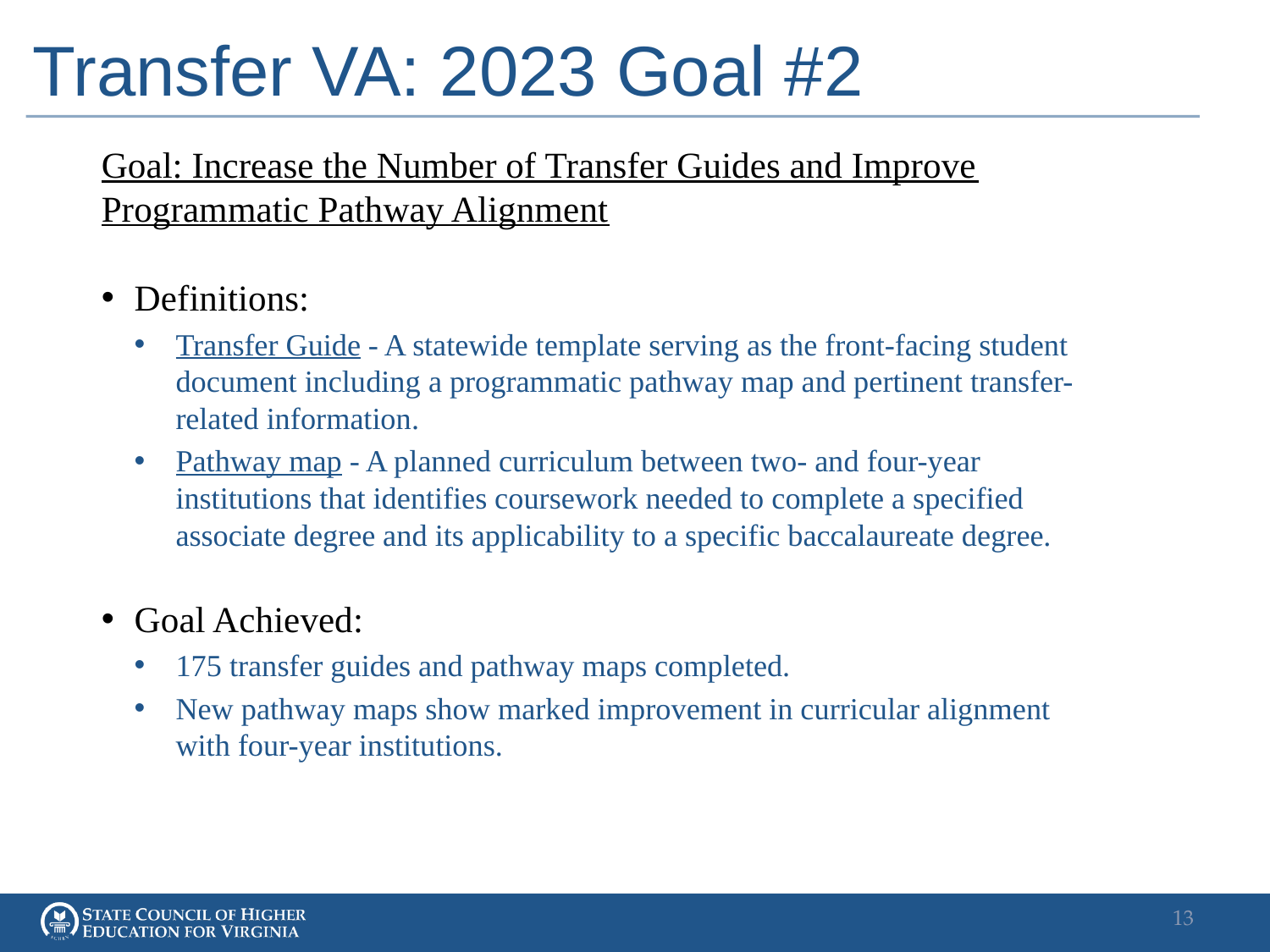

# Transfer VA: 2023 Goal #2
Goal: Increase the Number of Transfer Guides and Improve Programmatic Pathway Alignment

Definitions:
Transfer Guide - A statewide template serving as the front-facing student document including a programmatic pathway map and pertinent transfer-related information.
Pathway map - A planned curriculum between two- and four-year institutions that identifies coursework needed to complete a specified associate degree and its applicability to a specific baccalaureate degree.

Goal Achieved:
175 transfer guides and pathway maps completed.
New pathway maps show marked improvement in curricular alignment with four-year institutions.

13